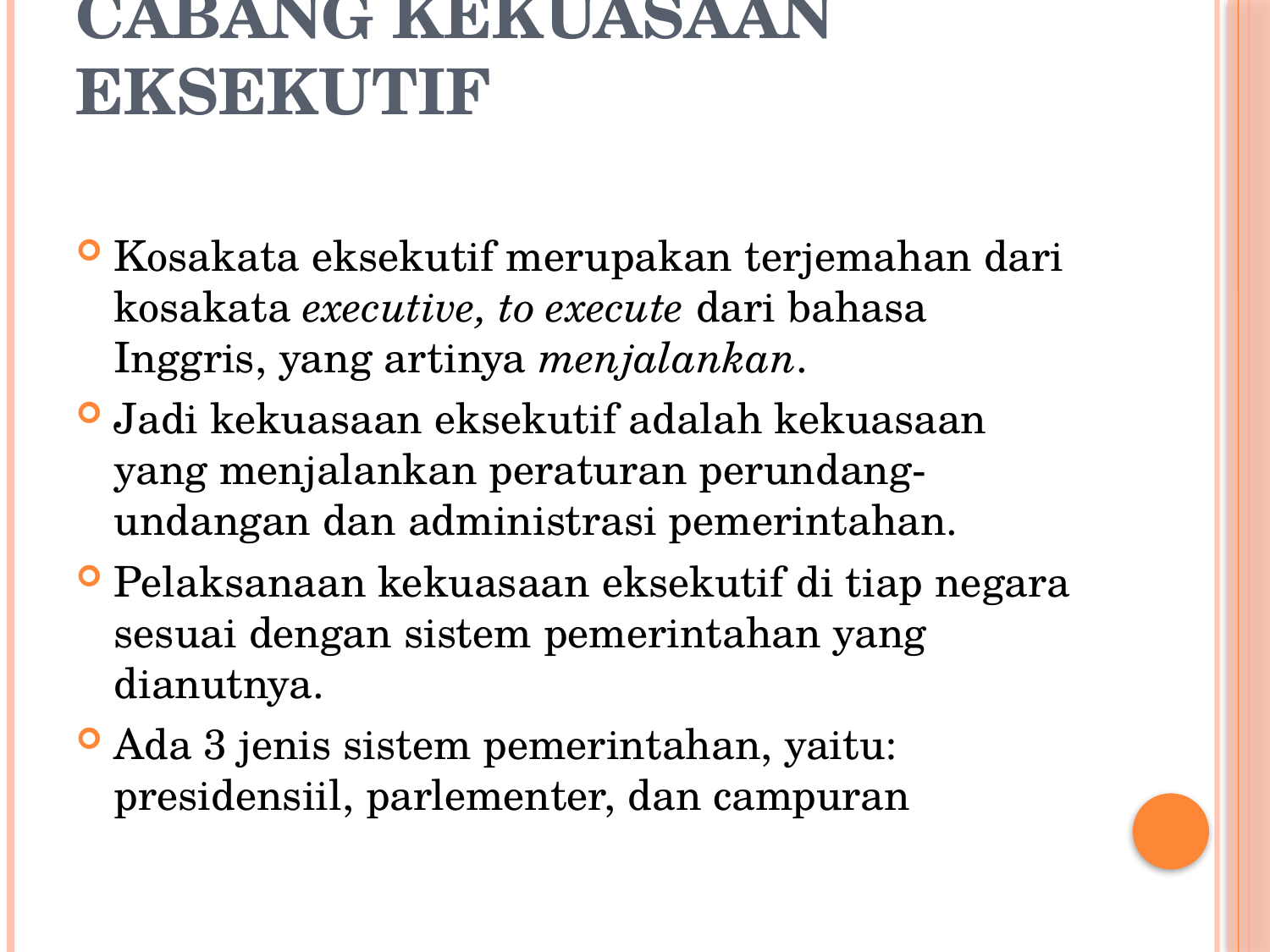

# Cabang Kekuasaan Eksekutif
Kosakata eksekutif merupakan terjemahan dari kosakata executive, to execute dari bahasa Inggris, yang artinya menjalankan.
Jadi kekuasaan eksekutif adalah kekuasaan yang menjalankan peraturan perundang-undangan dan administrasi pemerintahan.
Pelaksanaan kekuasaan eksekutif di tiap negara sesuai dengan sistem pemerintahan yang dianutnya.
Ada 3 jenis sistem pemerintahan, yaitu: presidensiil, parlementer, dan campuran